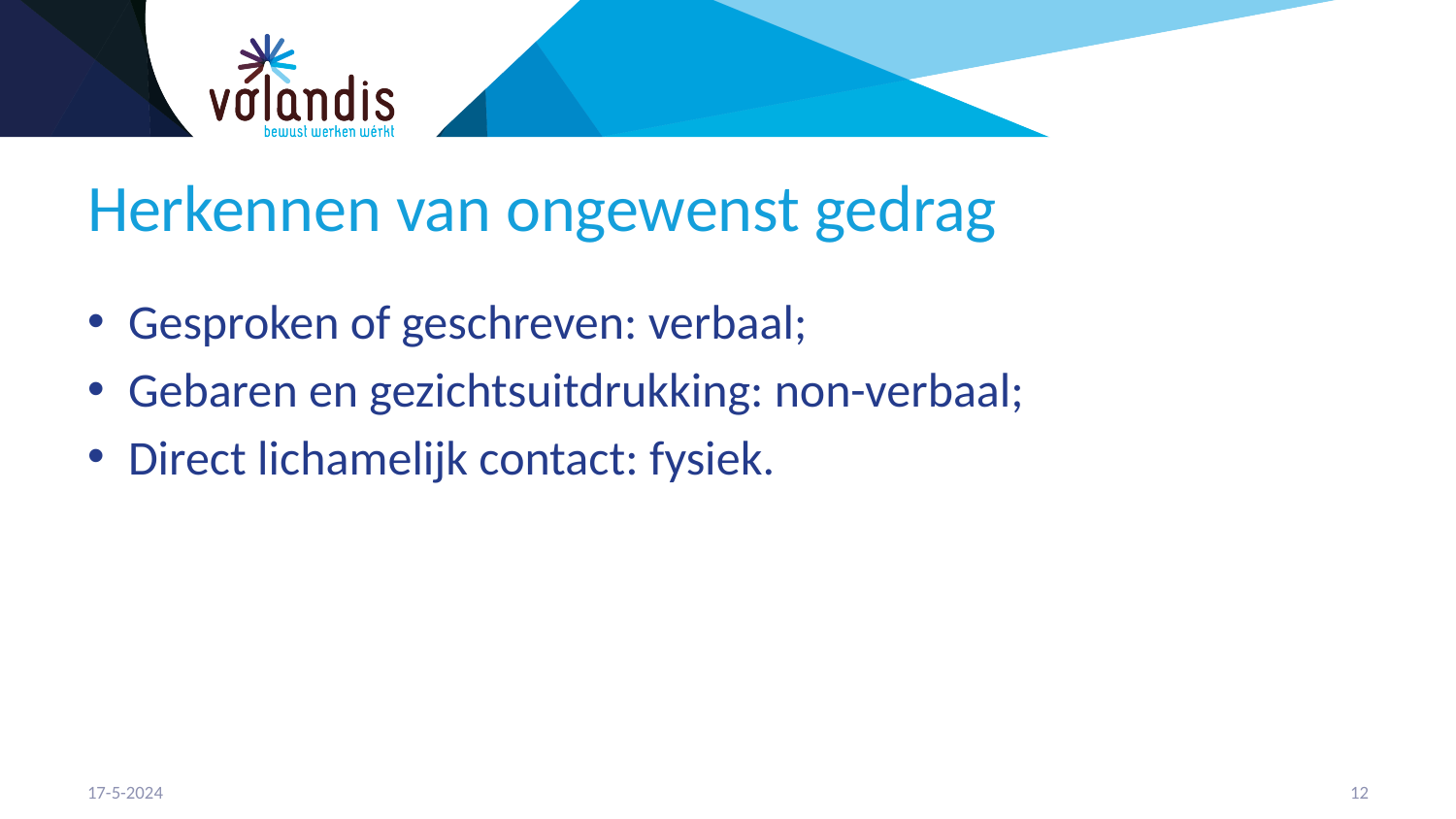

# Herkennen van ongewenst gedrag
Gesproken of geschreven: verbaal;
Gebaren en gezichtsuitdrukking: non-verbaal;
Direct lichamelijk contact: fysiek.

17-5-2024
12